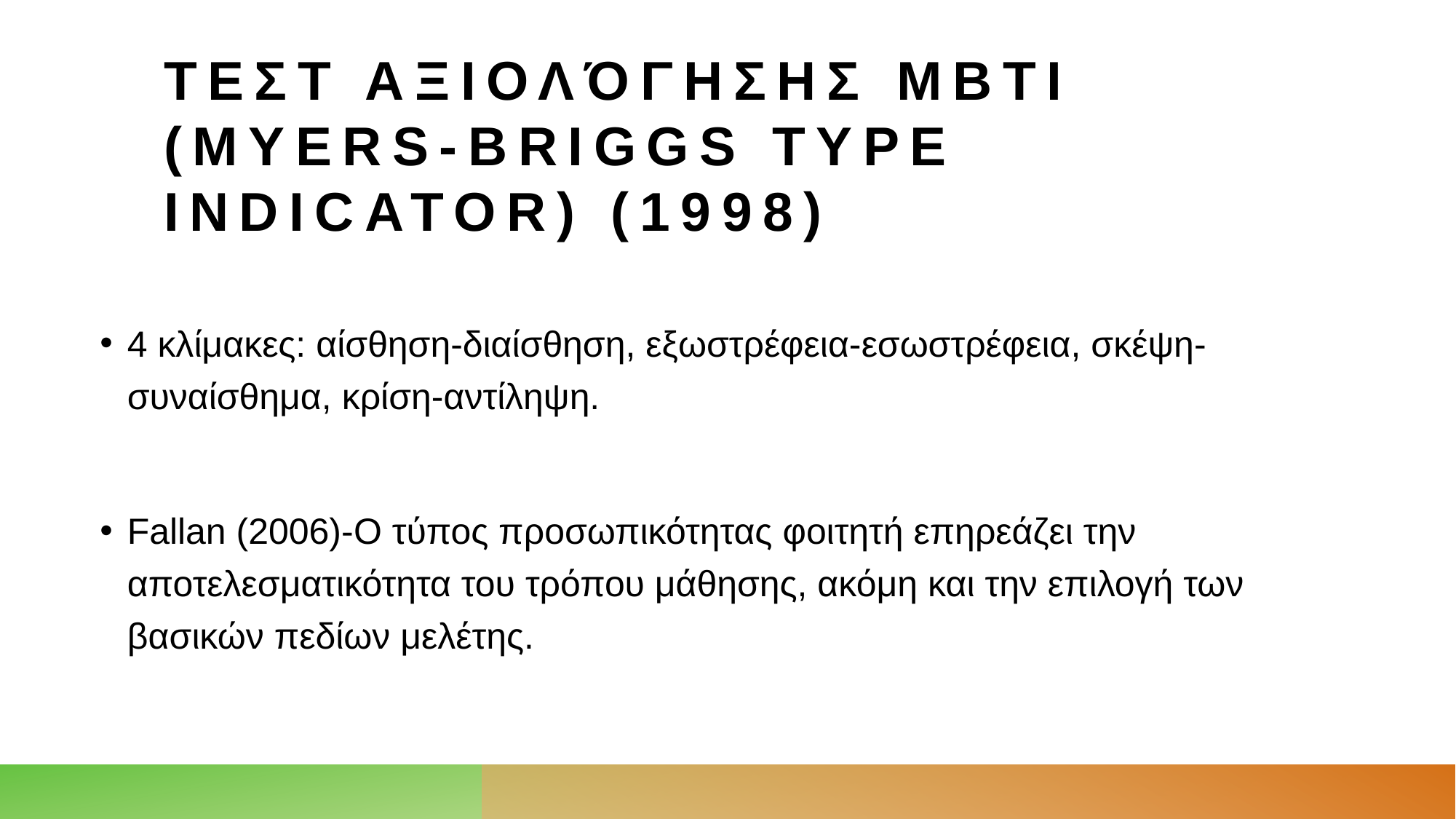

# Τεστ αξιολόγησης MBTI (Myers-Briggs Type Indicator) (1998)
4 κλίμακες: αίσθηση-διαίσθηση, εξωστρέφεια-εσωστρέφεια, σκέψη-συναίσθημα, κρίση-αντίληψη.

Fallan (2006)-Ο τύπος προσωπικότητας φοιτητή επηρεάζει την αποτελεσματικότητα του τρόπου μάθησης, ακόμη και την επιλογή των βασικών πεδίων μελέτης.